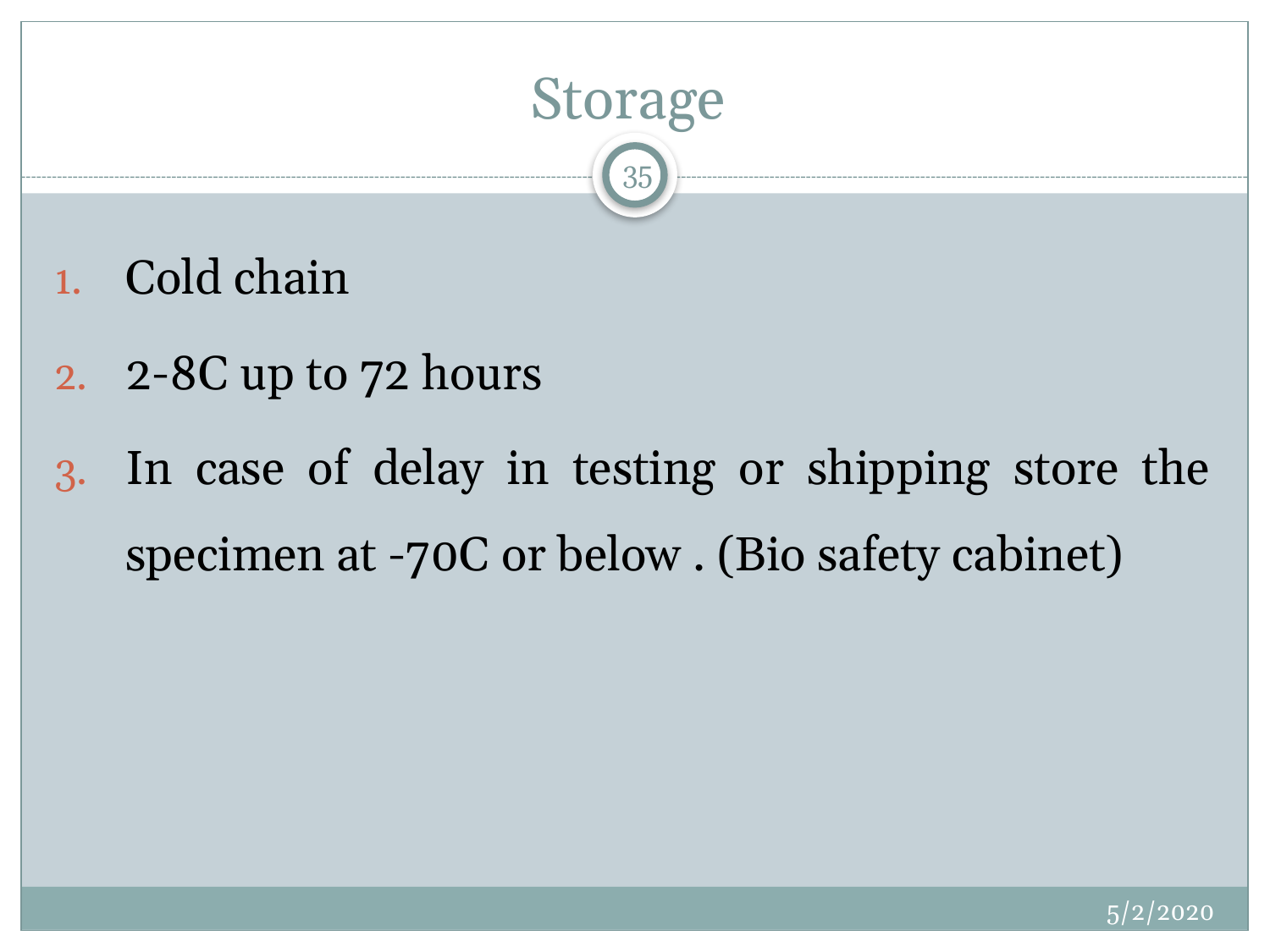

# Storage
35
Cold chain
2-8C up to 72 hours
In case of delay in testing or shipping store the specimen at -70C or below . (Bio safety cabinet)
5/2/2020